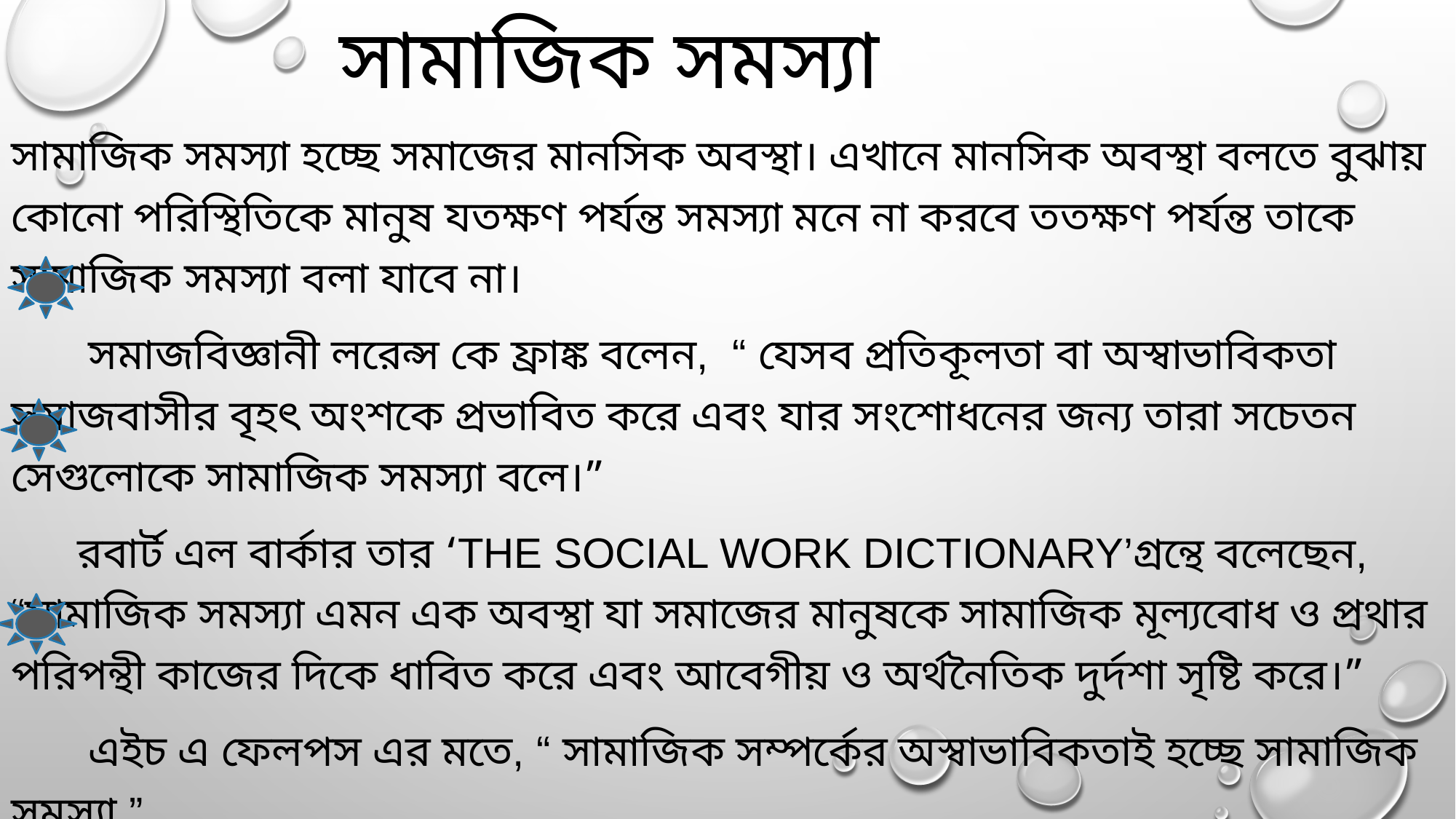

# সামাজিক সমস্যা
সামাজিক সমস্যা হচ্ছে সমাজের মানসিক অবস্থা। এখানে মানসিক অবস্থা বলতে বুঝায় কোনো পরিস্থিতিকে মানুষ যতক্ষণ পর্যন্ত সমস্যা মনে না করবে ততক্ষণ পর্যন্ত তাকে সামাজিক সমস্যা বলা যাবে না।
       সমাজবিজ্ঞানী লরেন্স কে ফ্রাঙ্ক বলেন,  “ যেসব প্রতিকূলতা বা অস্বাভাবিকতা সমাজবাসীর বৃহৎ অংশকে প্রভাবিত করে এবং যার সংশোধনের জন্য তারা সচেতন সেগুলোকে সামাজিক সমস্যা বলে।”
      রবার্ট এল বার্কার তার ‘The Social Work Dictionary’গ্রন্থে বলেছেন, “সামাজিক সমস্যা এমন এক অবস্থা যা সমাজের মানুষকে সামাজিক মূল্যবোধ ও প্রথার পরিপন্থী কাজের দিকে ধাবিত করে এবং আবেগীয় ও অর্থনৈতিক দুর্দশা সৃষ্টি করে।”
       এইচ এ ফেলপস এর মতে, “ সামাজিক সম্পর্কের অস্বাভাবিকতাই হচ্ছে সামাজিক সমস্যা,”